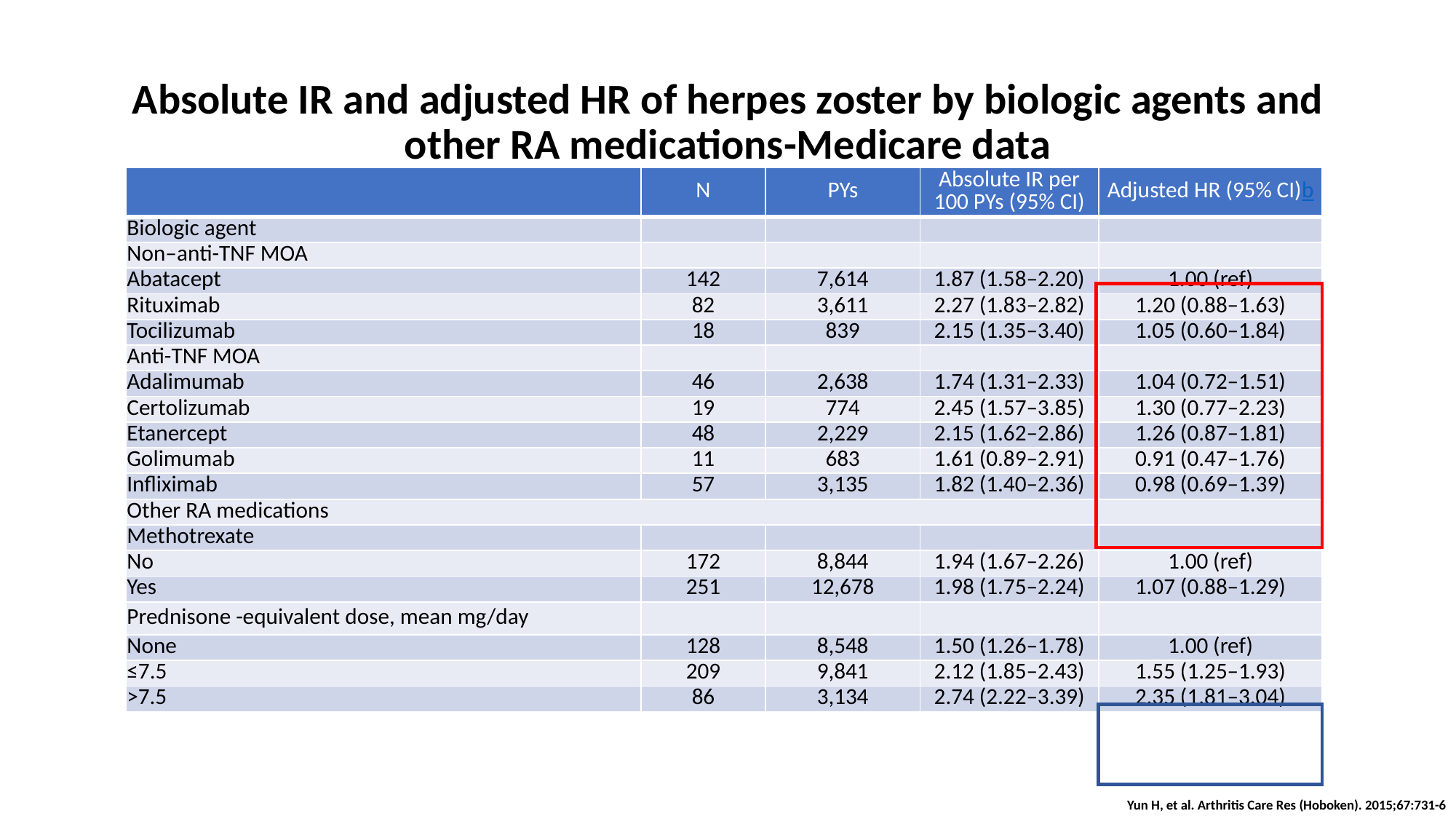

# Absolute IR and adjusted HR of herpes zoster by biologic agents and other RA medications-Medicare data
|  | N | PYs | Absolute IR per 100 PYs (95% CI) | Adjusted HR (95% CI)b |
| --- | --- | --- | --- | --- |
| Biologic agent |  |  |  |  |
| Non–anti-TNF MOA |  |  |  |  |
| Abatacept | 142 | 7,614 | 1.87 (1.58–2.20) | 1.00 (ref) |
| Rituximab | 82 | 3,611 | 2.27 (1.83–2.82) | 1.20 (0.88–1.63) |
| Tocilizumab | 18 | 839 | 2.15 (1.35–3.40) | 1.05 (0.60–1.84) |
| Anti-TNF MOA |  |  |  |  |
| Adalimumab | 46 | 2,638 | 1.74 (1.31–2.33) | 1.04 (0.72–1.51) |
| Certolizumab | 19 | 774 | 2.45 (1.57–3.85) | 1.30 (0.77–2.23) |
| Etanercept | 48 | 2,229 | 2.15 (1.62–2.86) | 1.26 (0.87–1.81) |
| Golimumab | 11 | 683 | 1.61 (0.89–2.91) | 0.91 (0.47–1.76) |
| Infliximab | 57 | 3,135 | 1.82 (1.40–2.36) | 0.98 (0.69–1.39) |
| Other RA medications |  |  |  |  |
| Methotrexate |  |  |  |  |
| No | 172 | 8,844 | 1.94 (1.67–2.26) | 1.00 (ref) |
| Yes | 251 | 12,678 | 1.98 (1.75–2.24) | 1.07 (0.88–1.29) |
| Prednisone -equivalent dose, mean mg/day |  |  |  |  |
| None | 128 | 8,548 | 1.50 (1.26–1.78) | 1.00 (ref) |
| ≤7.5 | 209 | 9,841 | 2.12 (1.85–2.43) | 1.55 (1.25–1.93) |
| >7.5 | 86 | 3,134 | 2.74 (2.22–3.39) | 2.35 (1.81–3.04) |

Yun H, et al. Arthritis Care Res (Hoboken). 2015;67:731-6